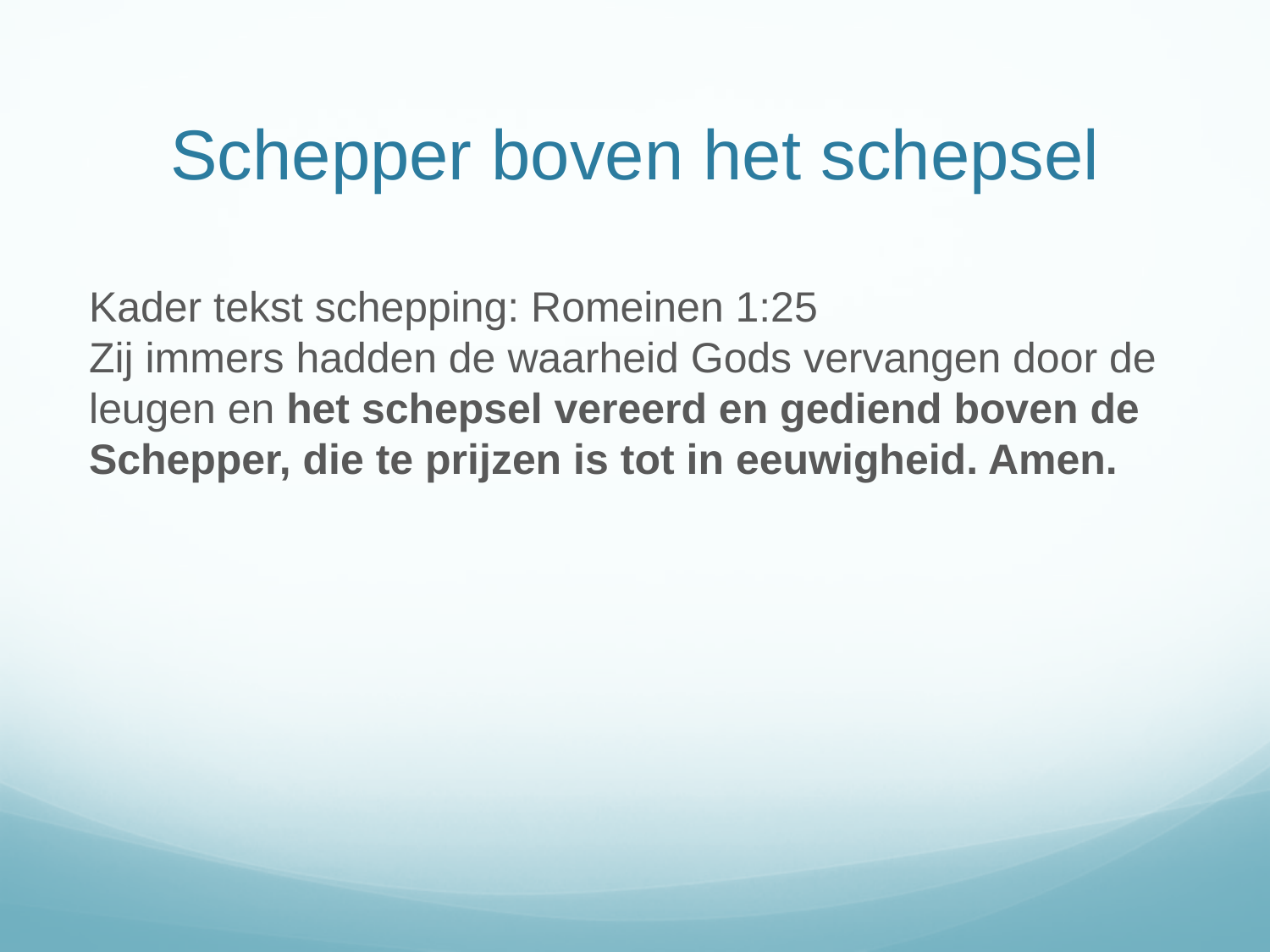

# Schepper boven het schepsel

Kader tekst schepping: Romeinen 1:25
Zij immers hadden de waarheid Gods vervangen door de leugen en het schepsel vereerd en gediend boven de Schepper, die te prijzen is tot in eeuwigheid. Amen.